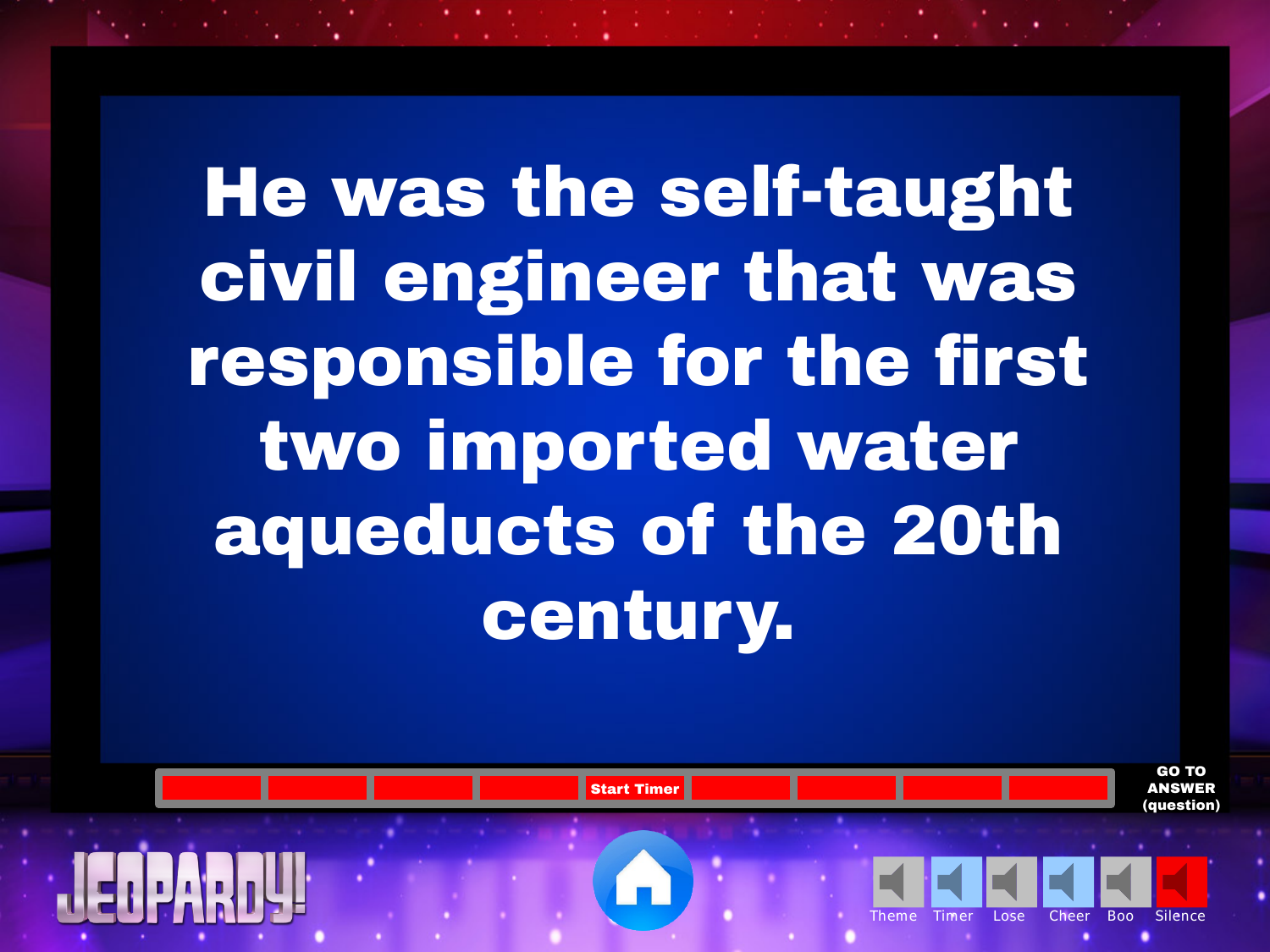

He was the self-taught civil engineer that was responsible for the first two imported water aqueducts of the 20th century.